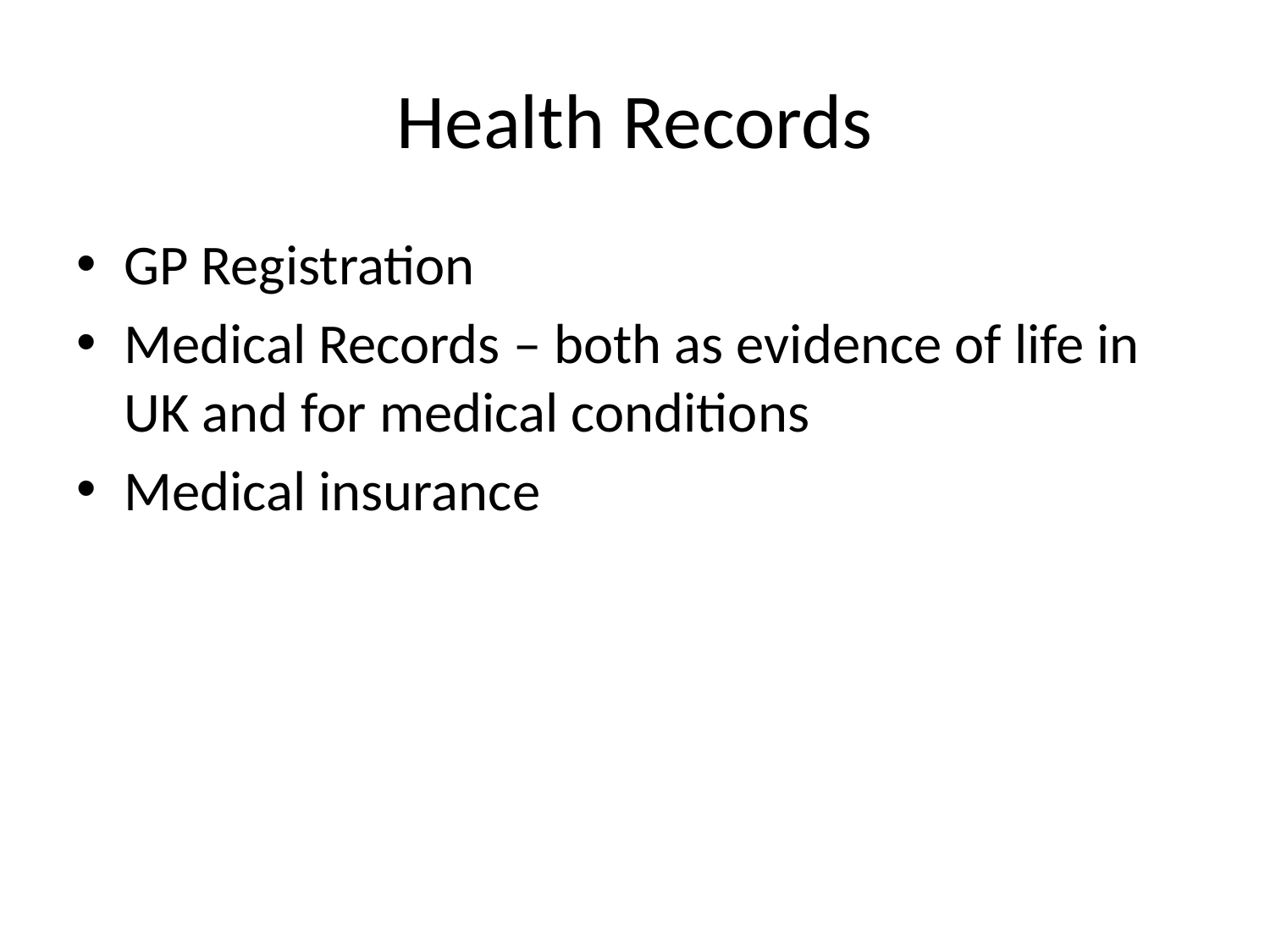

# Health Records
GP Registration
Medical Records – both as evidence of life in UK and for medical conditions
Medical insurance